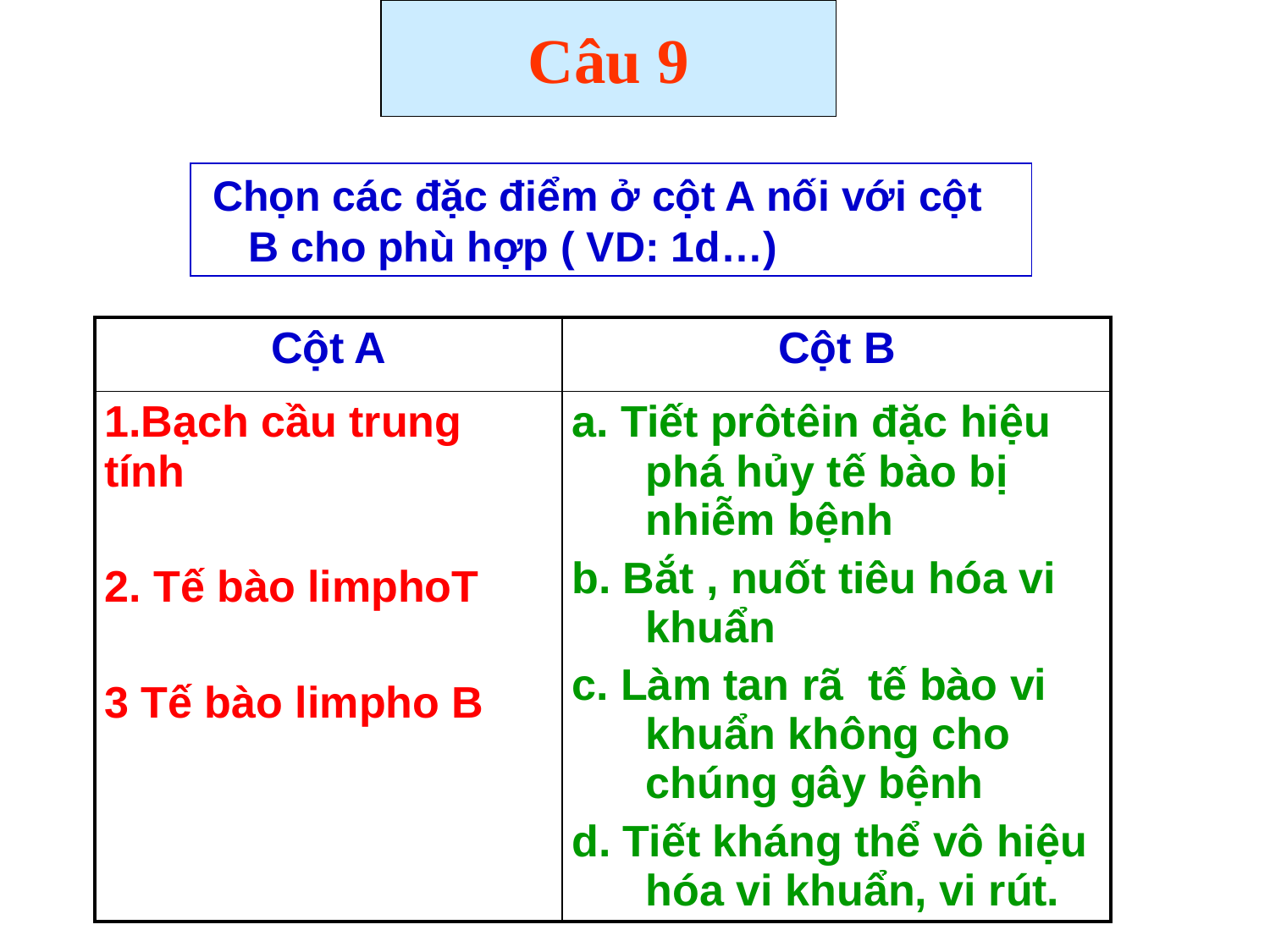

Câu 9
 Chọn các đặc điểm ở cột A nối với cột B cho phù hợp ( VD: 1d…)
| Cột A | Cột B |
| --- | --- |
| 1.Bạch cầu trung tính 2. Tế bào limphoT 3 Tế bào limpho B | a. Tiết prôtêin đặc hiệu phá hủy tế bào bị nhiễm bệnh b. Bắt , nuốt tiêu hóa vi khuẩn c. Làm tan rã tế bào vi khuẩn không cho chúng gây bệnh d. Tiết kháng thể vô hiệu hóa vi khuẩn, vi rút. |